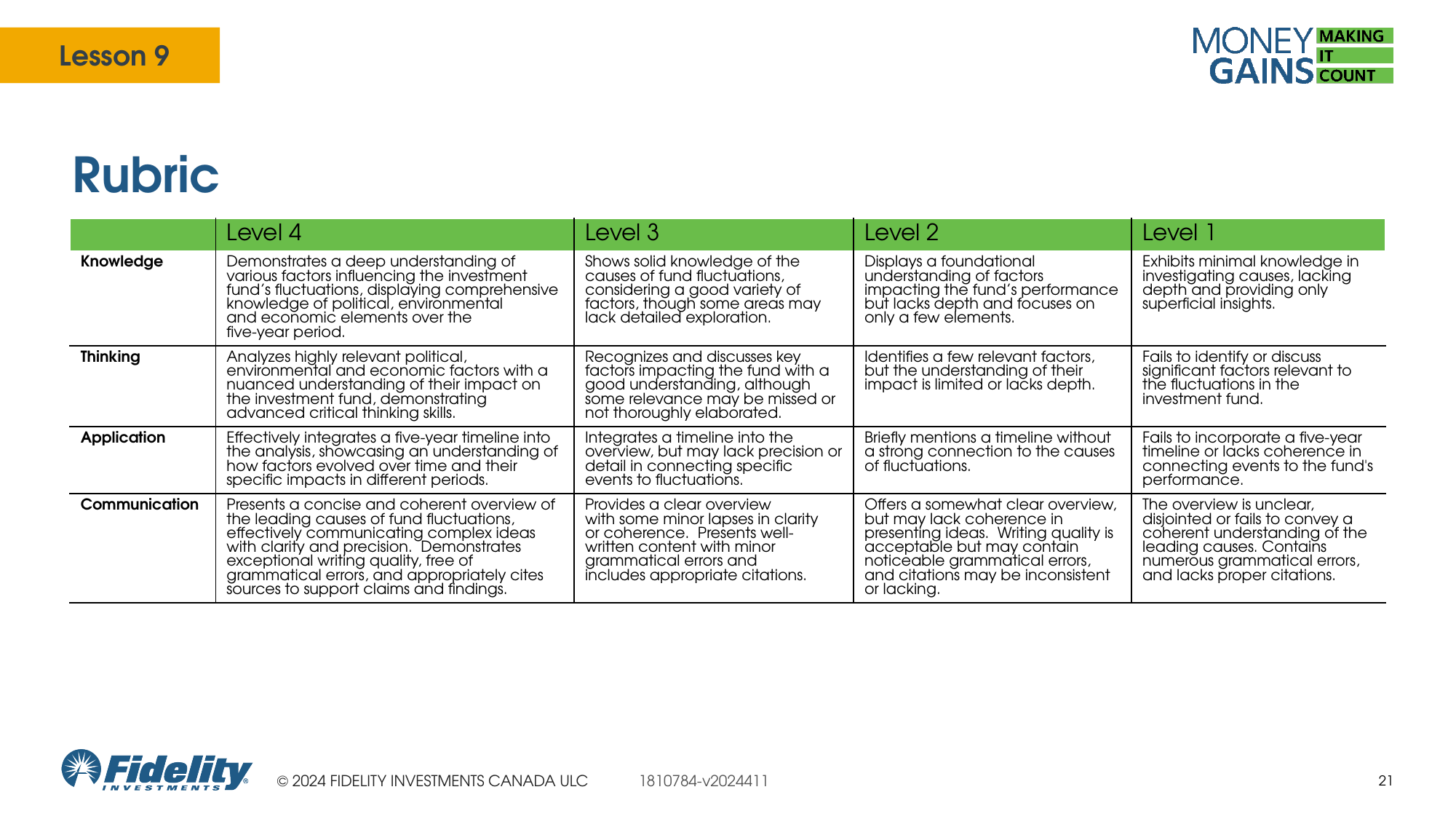

# Rubric
|  | Level 4 | Level 3 | Level 2 | Level 1 |
| --- | --- | --- | --- | --- |
| Knowledge | Demonstrates a deep understanding of various factors influencing the investment fund’s fluctuations, displaying comprehensive knowledge of political, environmental and economic elements over the five-year period. | Shows solid knowledge of the causes of fund fluctuations, considering a good variety of factors, though some areas may lack detailed exploration. | Displays a foundational understanding of factors impacting the fund’s performance but lacks depth and focuses on only a few elements. | Exhibits minimal knowledge in investigating causes, lacking depth and providing only superficial insights. |
| Thinking | Analyzes highly relevant political, environmental and economic factors with a nuanced understanding of their impact on the investment fund, demonstrating advanced critical thinking skills. | Recognizes and discusses key factors impacting the fund with a good understanding, although some relevance may be missed or not thoroughly elaborated. | Identifies a few relevant factors, but the understanding of their impact is limited or lacks depth. | Fails to identify or discuss significant factors relevant to the fluctuations in the investment fund. |
| Application | Effectively integrates a five-year timeline into the analysis, showcasing an understanding of how factors evolved over time and their specific impacts in different periods. | Integrates a timeline into the overview, but may lack precision or detail in connecting specific events to fluctuations. | Briefly mentions a timeline without a strong connection to the causes of fluctuations. | Fails to incorporate a five-year timeline or lacks coherence in connecting events to the fund's performance. |
| Communication | Presents a concise and coherent overview of the leading causes of fund fluctuations, effectively communicating complex ideas with clarity and precision.  Demonstrates exceptional writing quality, free of grammatical errors, and appropriately cites sources to support claims and findings. | Provides a clear overview with some minor lapses in clarity or coherence.  Presents well-written content with minor grammatical errors and includes appropriate citations. | Offers a somewhat clear overview, but may lack coherence in presenting ideas.  Writing quality is acceptable but may contain noticeable grammatical errors, and citations may be inconsistent or lacking. | The overview is unclear, disjointed or fails to convey a coherent understanding of the leading causes. Contains numerous grammatical errors, and lacks proper citations. |
21